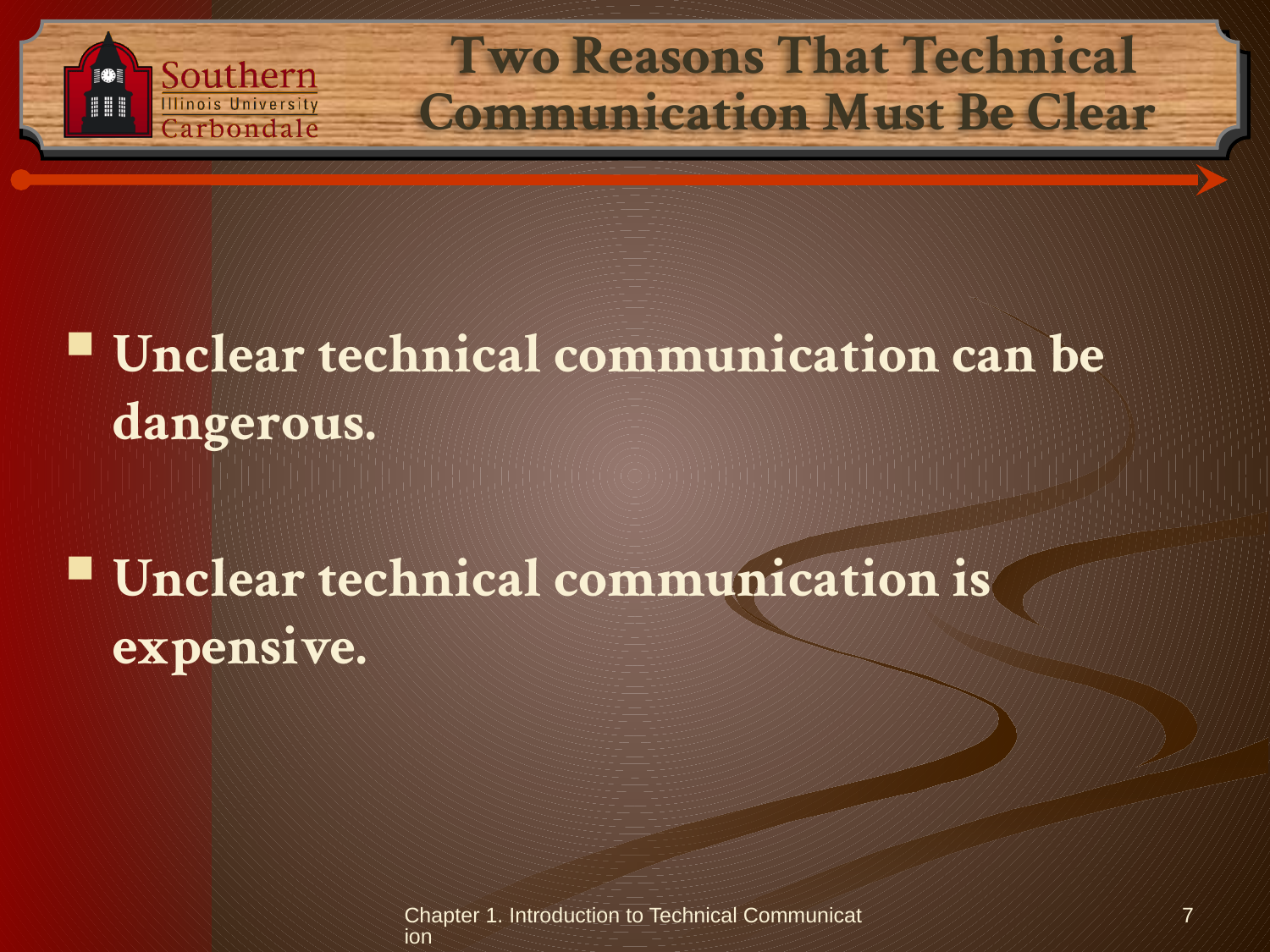

# Two Reasons That Technical Communication Must Be Clear
Unclear technical communication can be dangerous.

Unclear technical communication is expensive.

Chapter 1. Introduction to Technical Communication
7